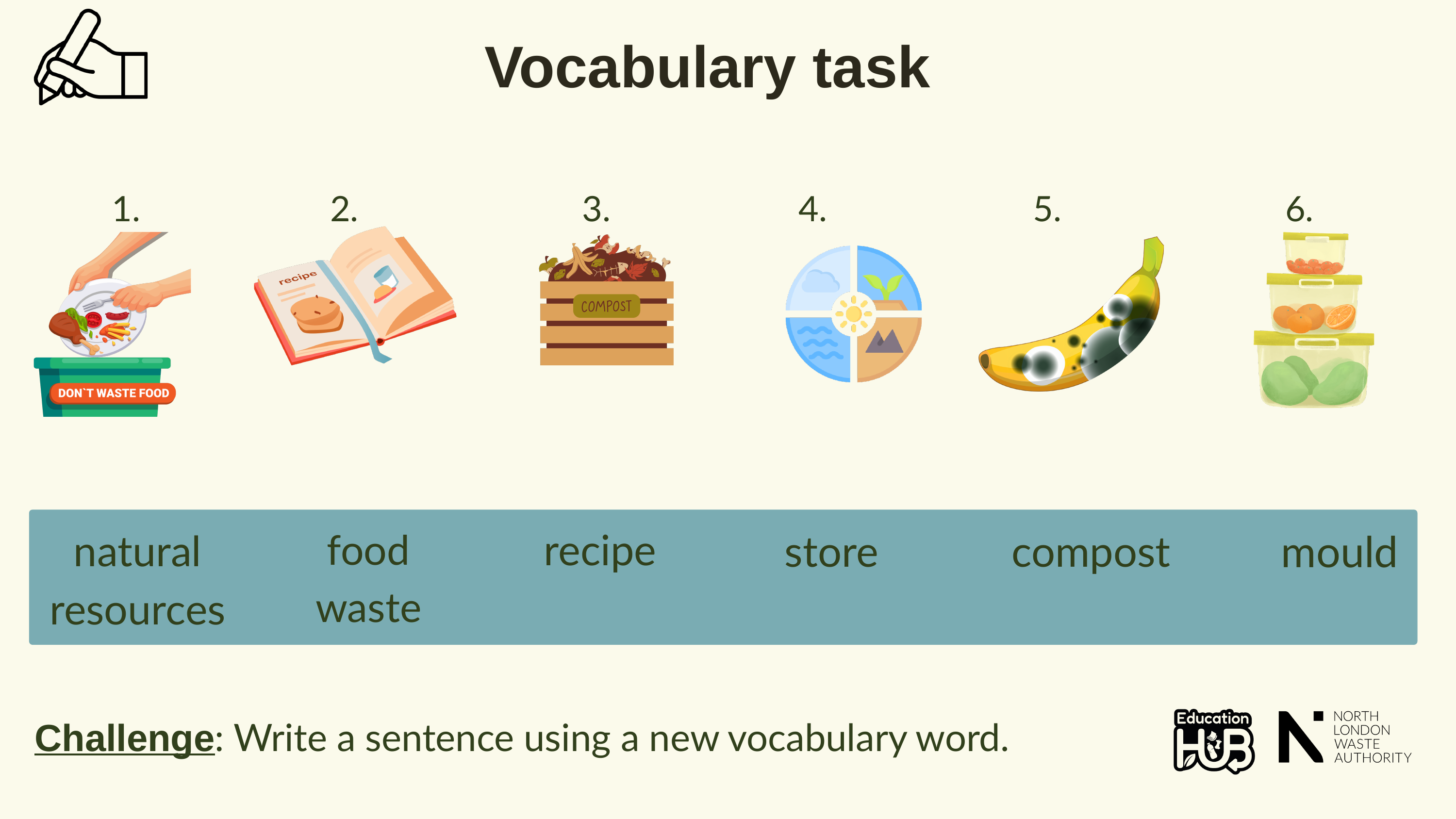

Vocabulary task
                     2.                         3.                     4.                       5.                         6.

recipe
natural resources
food waste
store
compost
mould

Challenge: Write a sentence using a new vocabulary word.